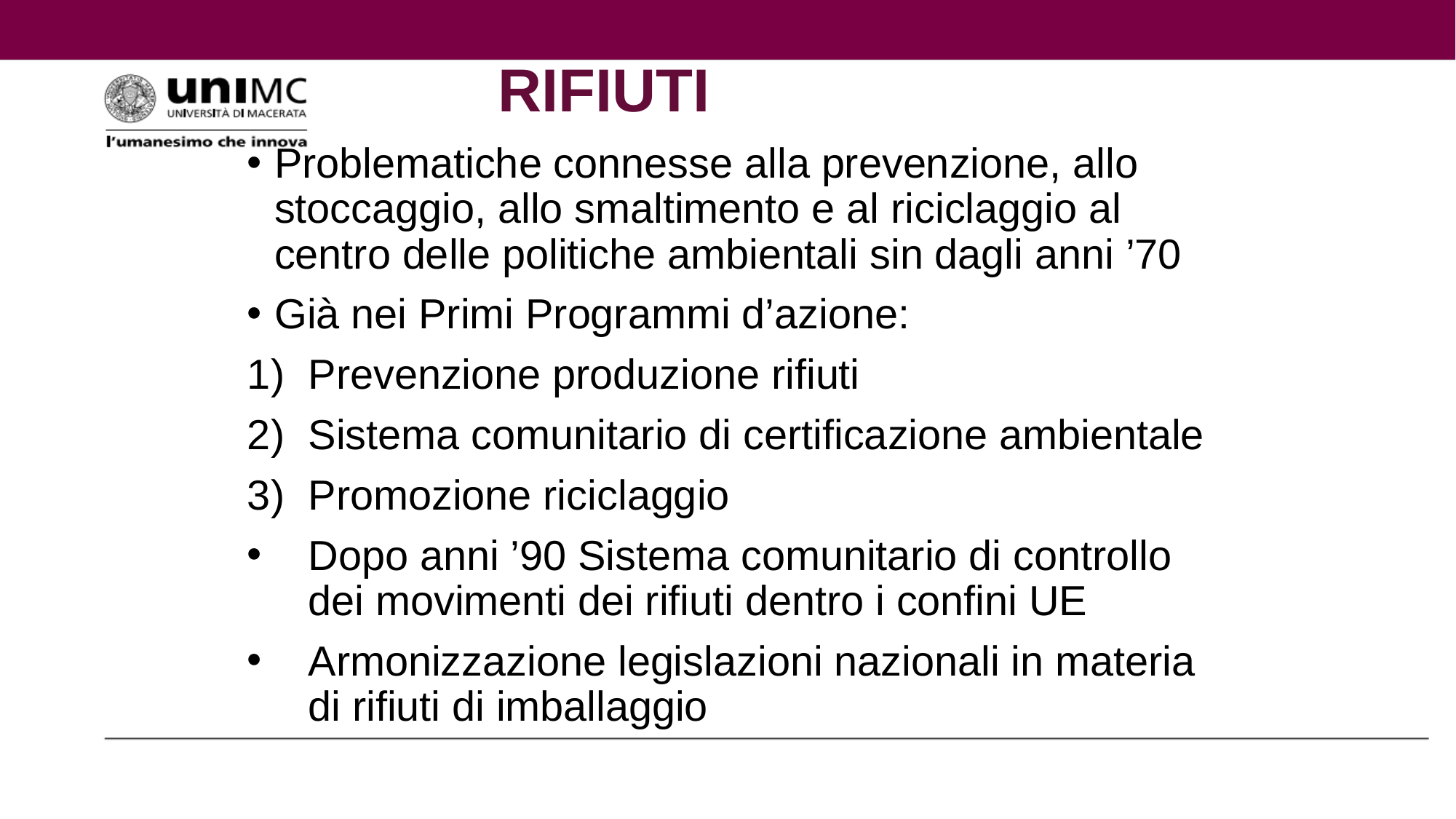

# RIFIUTI
Problematiche connesse alla prevenzione, allo stoccaggio, allo smaltimento e al riciclaggio al centro delle politiche ambientali sin dagli anni ’70
Già nei Primi Programmi d’azione:
Prevenzione produzione rifiuti
Sistema comunitario di certificazione ambientale
Promozione riciclaggio
Dopo anni ’90 Sistema comunitario di controllo dei movimenti dei rifiuti dentro i confini UE
Armonizzazione legislazioni nazionali in materia di rifiuti di imballaggio